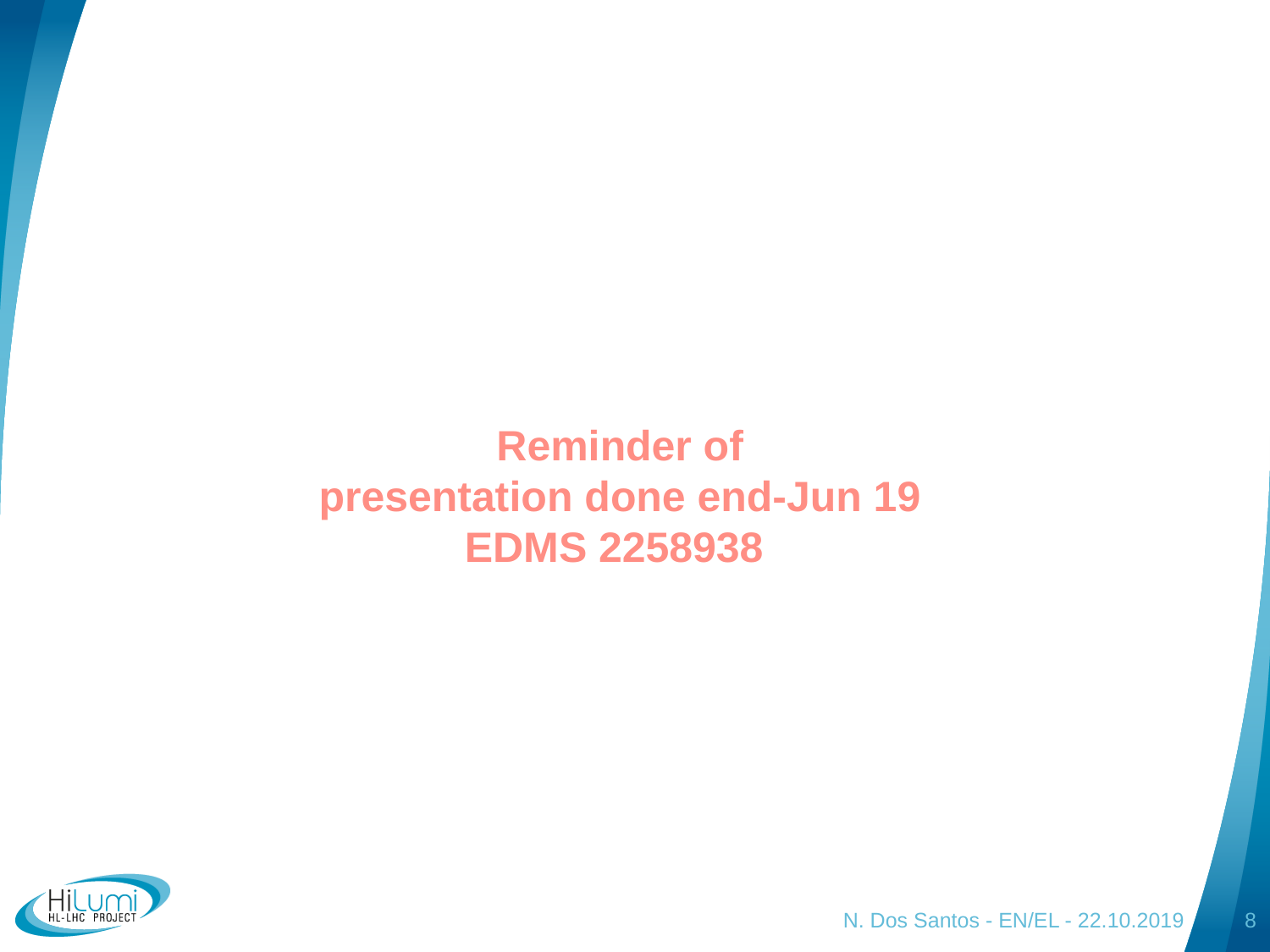

#

Reminder of
presentation done end-Jun 19
EDMS 2258938
N. Dos Santos - EN/EL - 22.10.2019
8